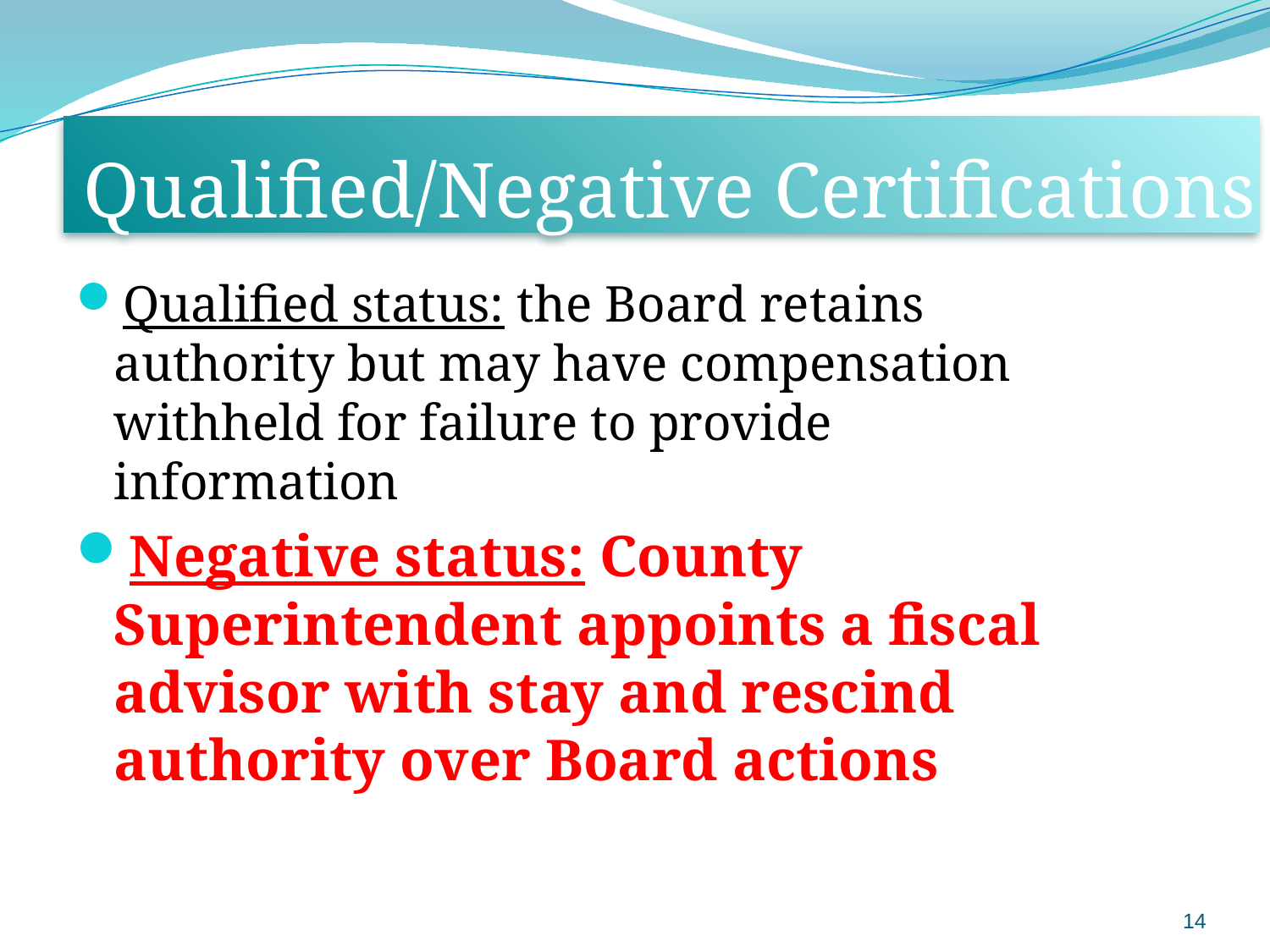

# Qualified/Negative Certifications
Qualified status: the Board retains authority but may have compensation withheld for failure to provide information
Negative status: County Superintendent appoints a fiscal advisor with stay and rescind authority over Board actions
14